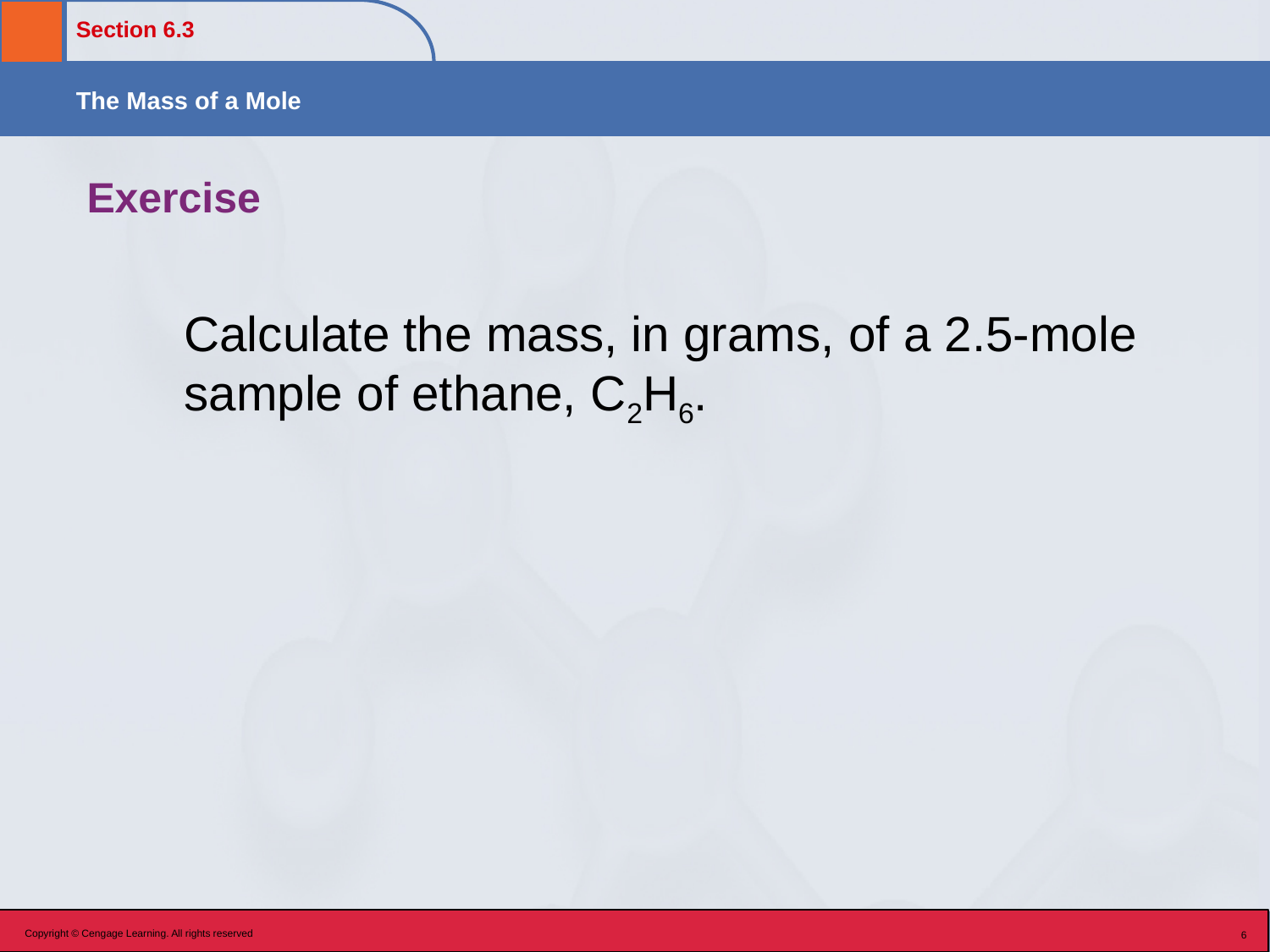

# Exercise
	Calculate the mass, in grams, of a 2.5-mole sample of ethane, C2H6.

Copyright © Cengage Learning. All rights reserved
6